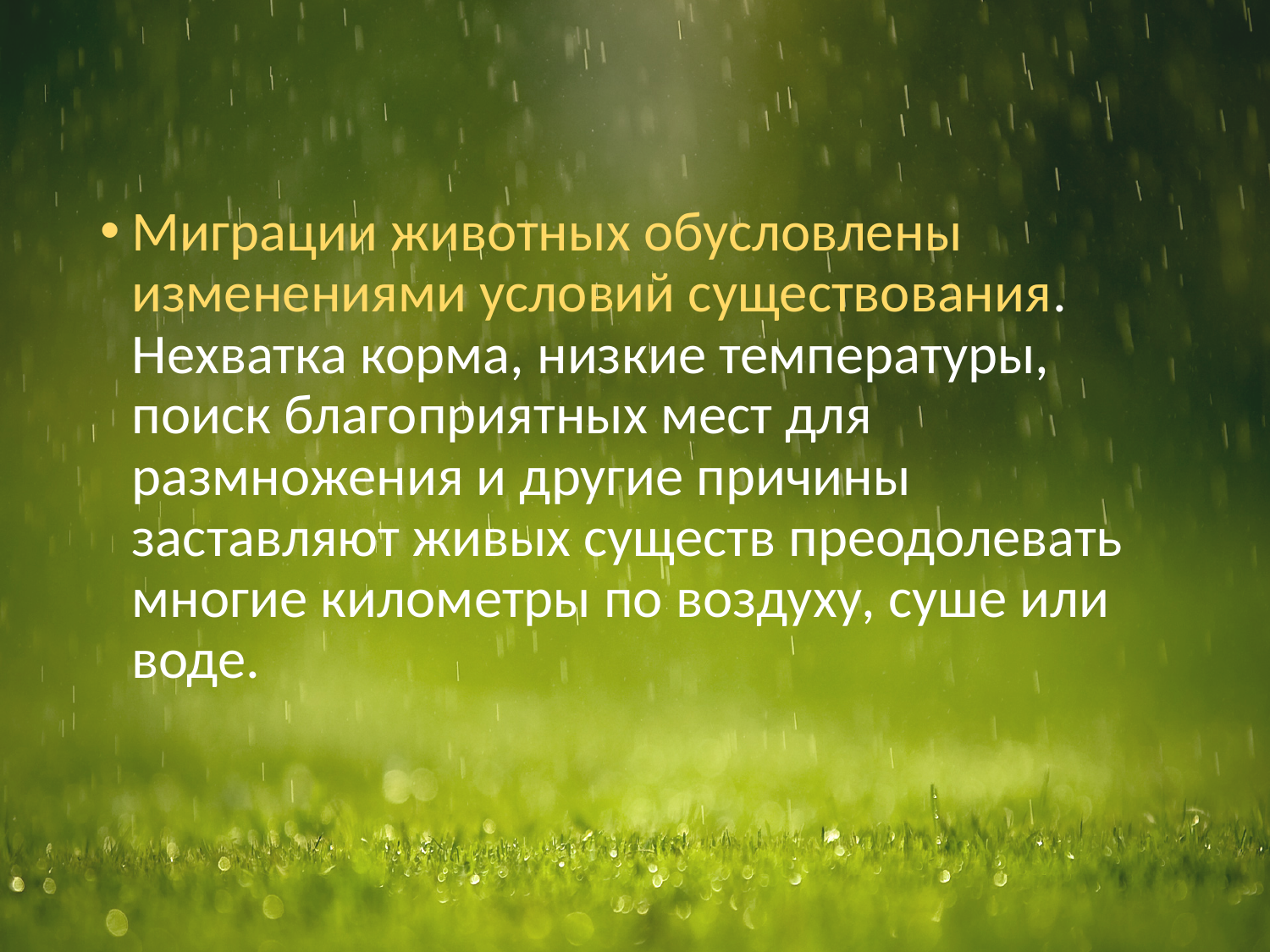

Миграции животных обусловлены изменениями условий существования. Нехватка корма, низкие температуры, поиск благоприятных мест для размножения и другие причины заставляют живых существ преодолевать многие километры по воздуху, суше или воде.